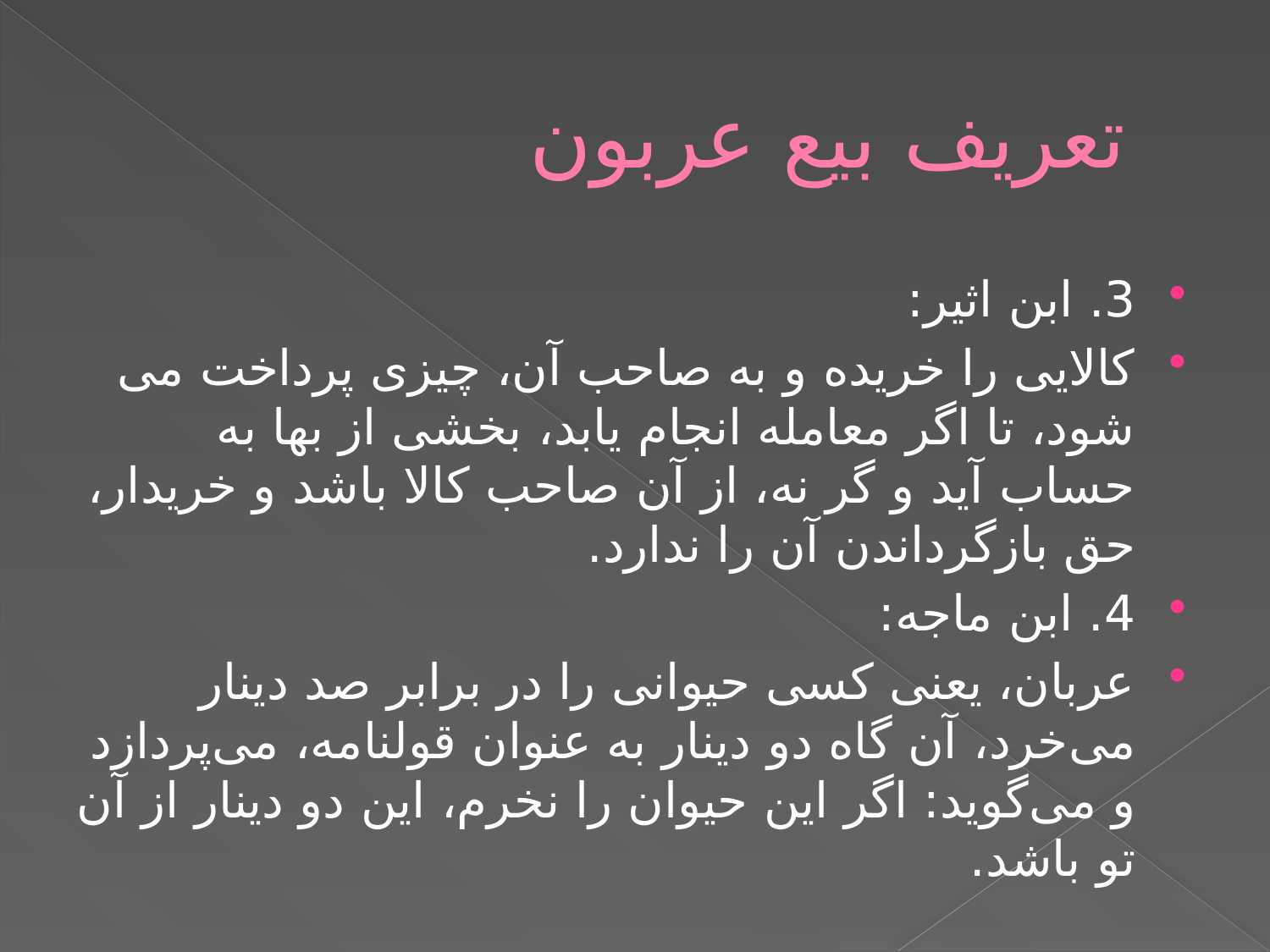

# تعریف بیع عربون
3. ابن اثير:
كالايى را خريده و به صاحب آن، چيزى پرداخت می شود، تا اگر معامله انجام يابد، بخشى از بها به حساب آيد و گر نه، از آن صاحب كالا باشد و خريدار، حق بازگرداندن آن را ندارد.
4. ابن ماجه:
عربان، يعنى كسى حيوانى را در برابر صد دينار مى‌خرد، آن گاه دو دينار به عنوان قولنامه، مى‌پردازد و مى‌گويد: اگر اين حيوان را نخرم، اين دو دينار از آن تو باشد.